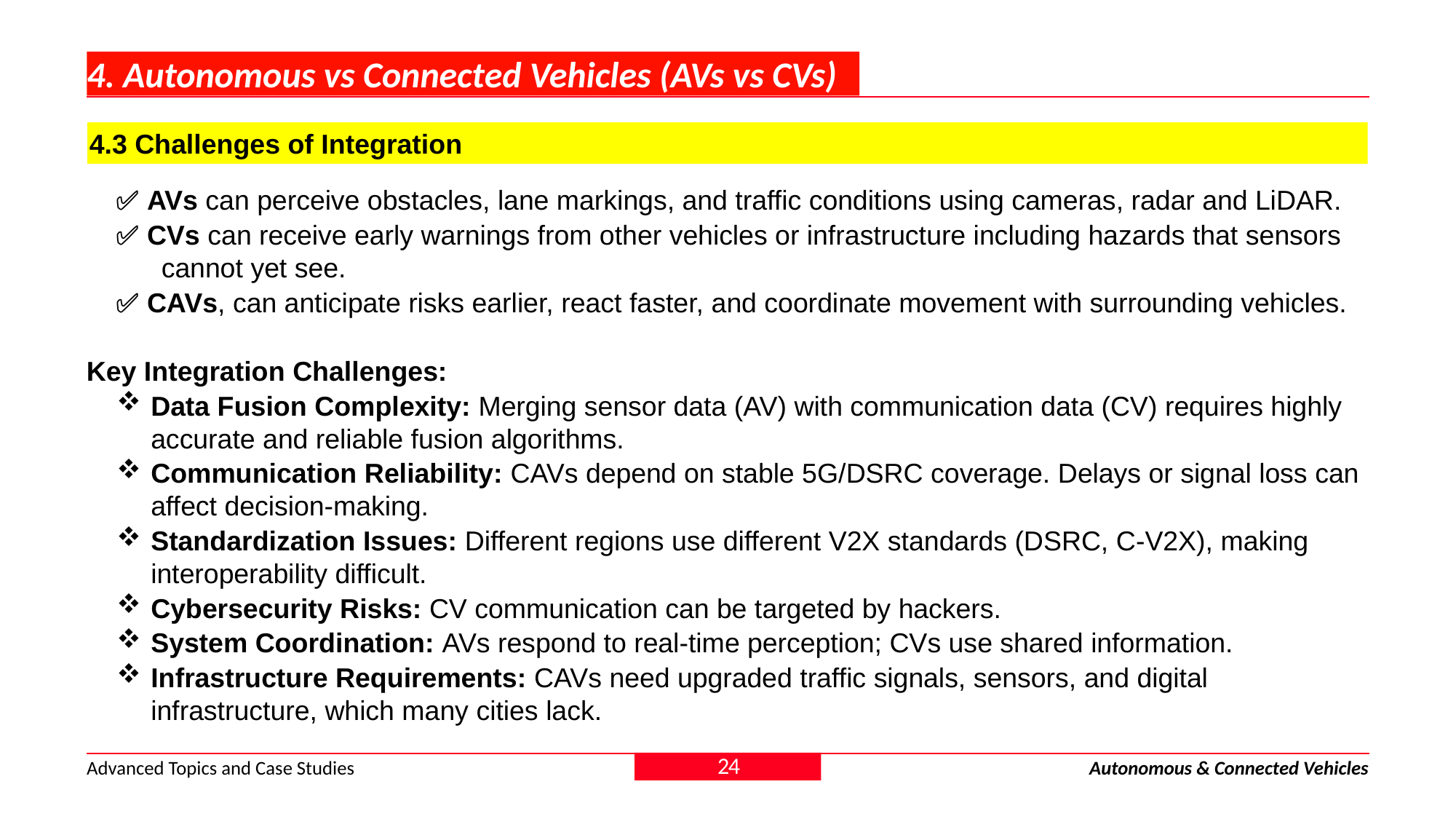

# 4. Autonomous vs Connected Vehicles (AVs vs CVs)
4.3 Challenges of Integration
✅ AVs can perceive obstacles, lane markings, and traffic conditions using cameras, radar and LiDAR.
✅ CVs can receive early warnings from other vehicles or infrastructure including hazards that sensors cannot yet see.
✅ CAVs, can anticipate risks earlier, react faster, and coordinate movement with surrounding vehicles.
Key Integration Challenges:
Data Fusion Complexity: Merging sensor data (AV) with communication data (CV) requires highly accurate and reliable fusion algorithms.
Communication Reliability: CAVs depend on stable 5G/DSRC coverage. Delays or signal loss can affect decision-making.
Standardization Issues: Different regions use different V2X standards (DSRC, C-V2X), making interoperability difficult.
Cybersecurity Risks: CV communication can be targeted by hackers.
System Coordination: AVs respond to real-time perception; CVs use shared information.
Infrastructure Requirements: CAVs need upgraded traffic signals, sensors, and digital infrastructure, which many cities lack.